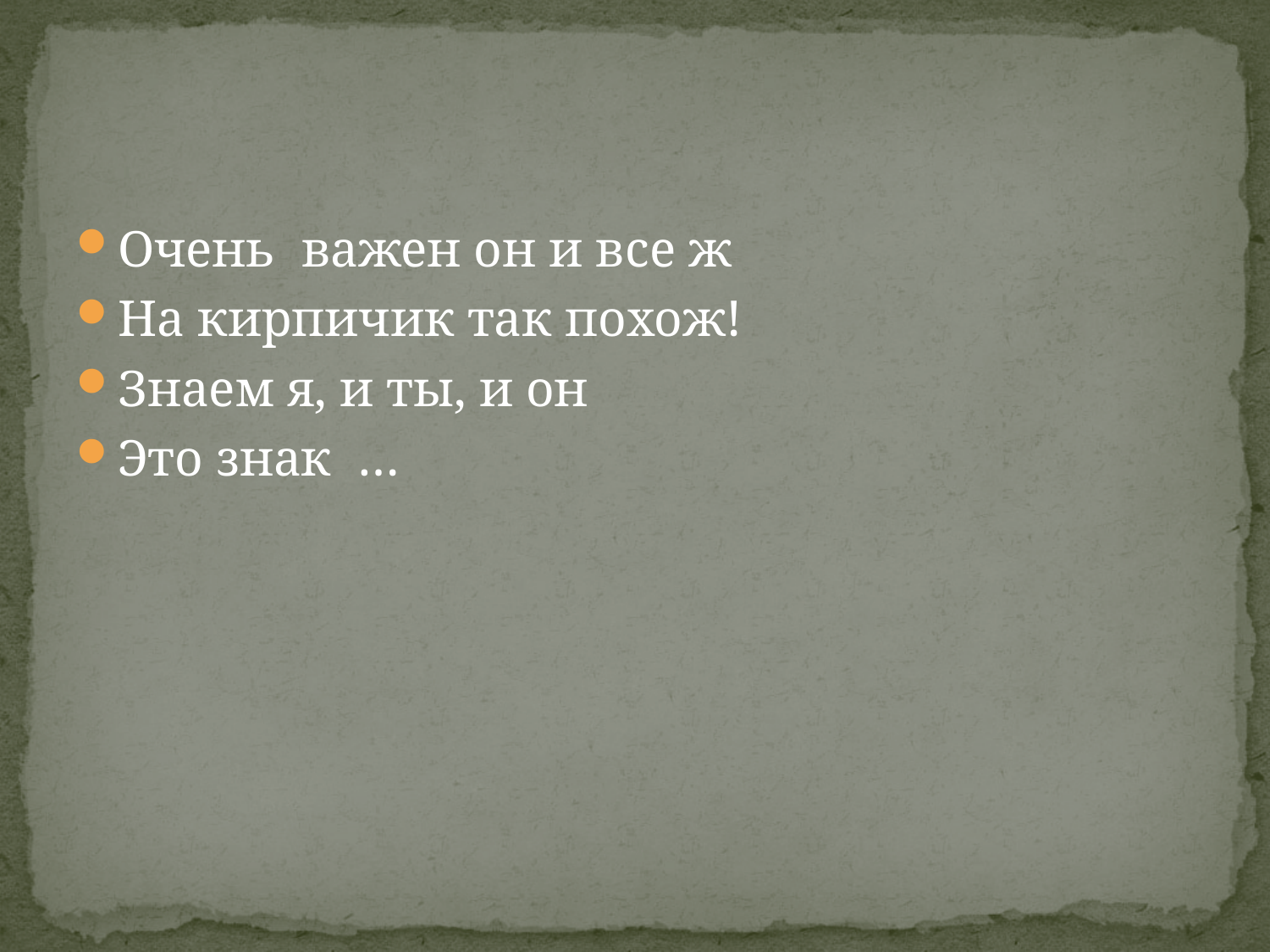

#
Очень  важен он и все ж
На кирпичик так похож!
Знаем я, и ты, и он
Это знак  …